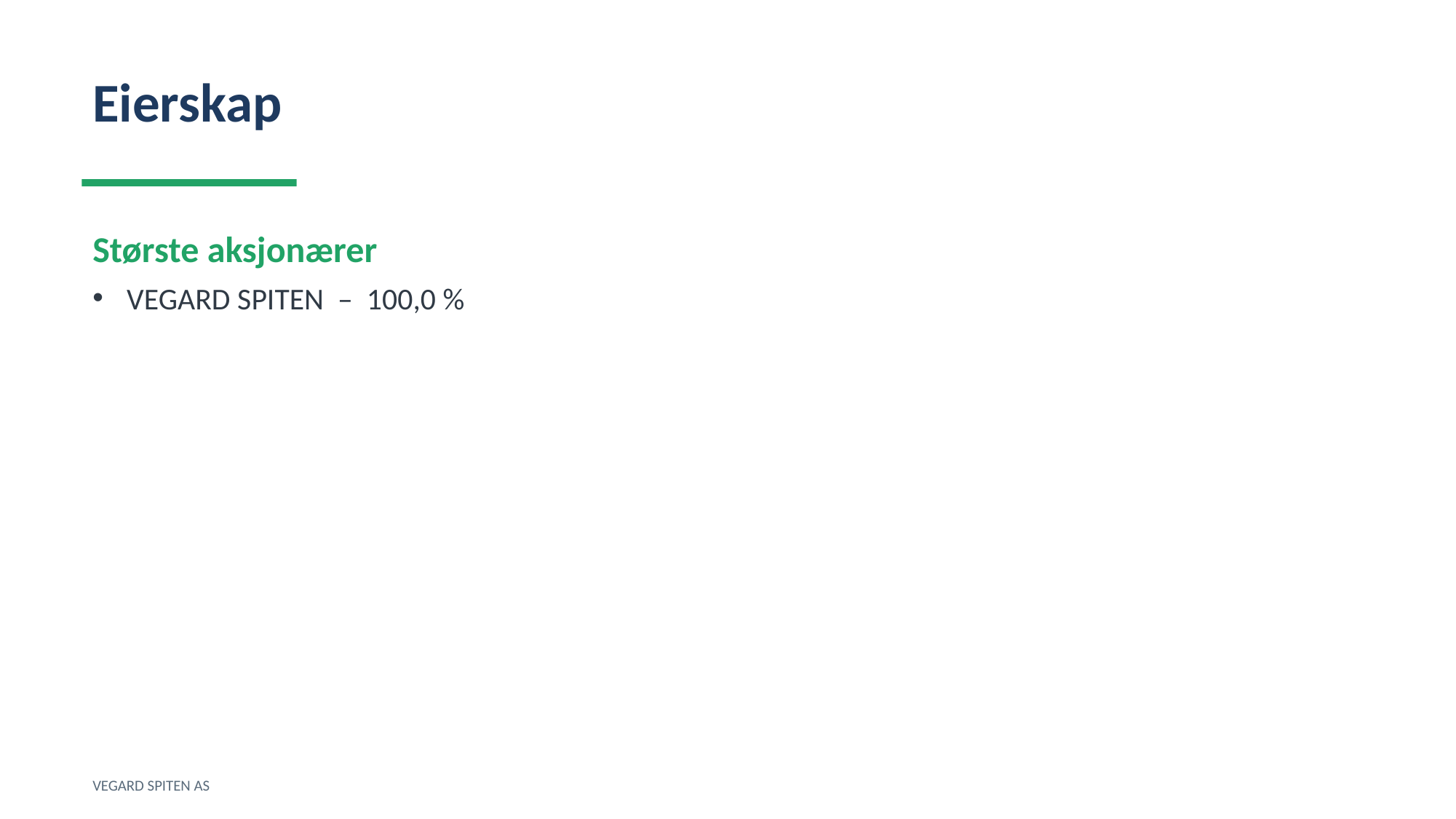

Eierskap

Største aksjonærer
VEGARD SPITEN  –  100,0 %
VEGARD SPITEN AS